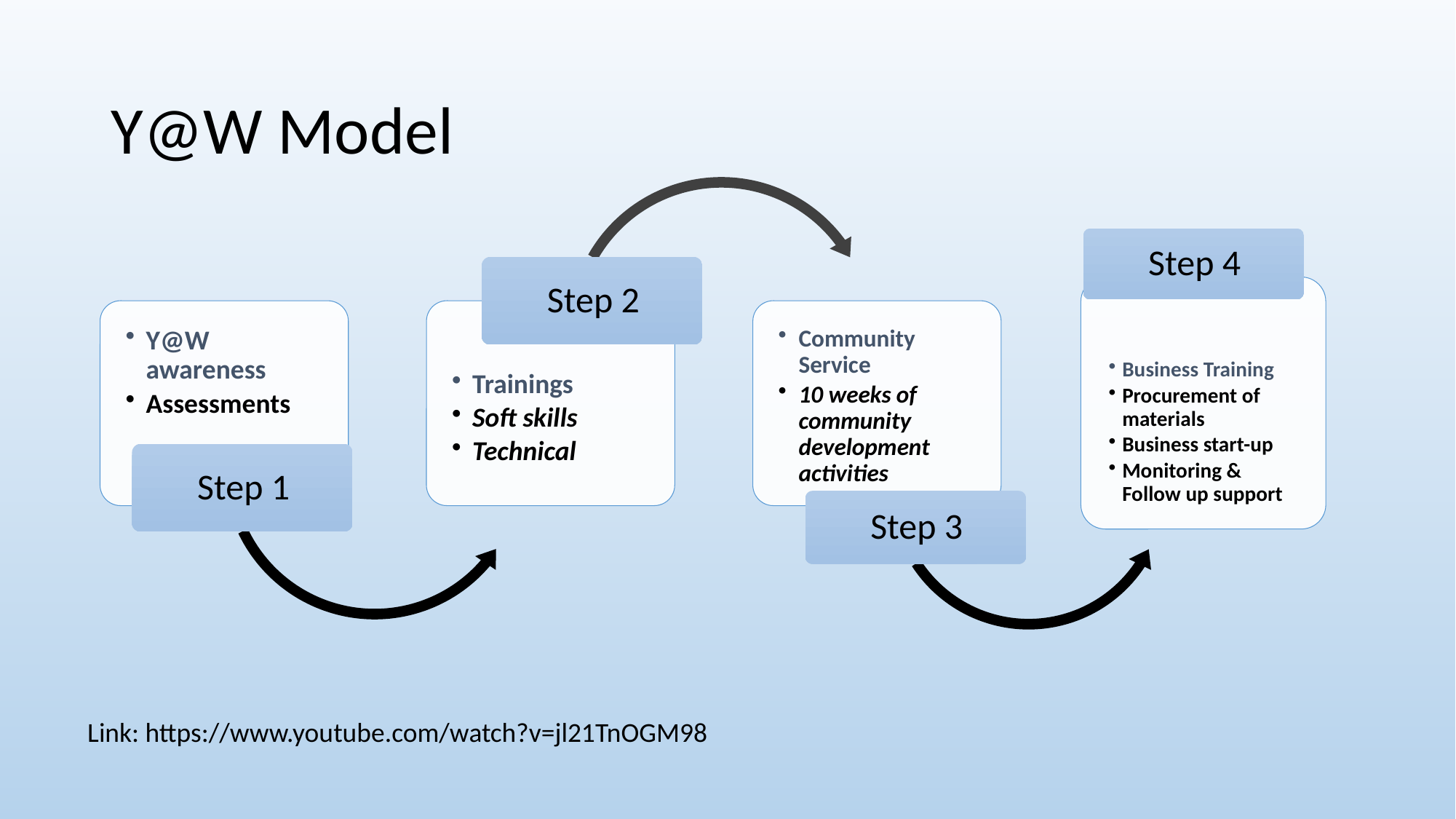

# Y@W Model
Y@W awareness
Assessments
Step 1
Trainings
Soft skills
Technical
Step 2
Community Service
10 weeks of community development activities
Step 3
Business Training
Procurement of materials
Business start-up
Monitoring & Follow up support
Step 4
Link: https://www.youtube.com/watch?v=jl21TnOGM98